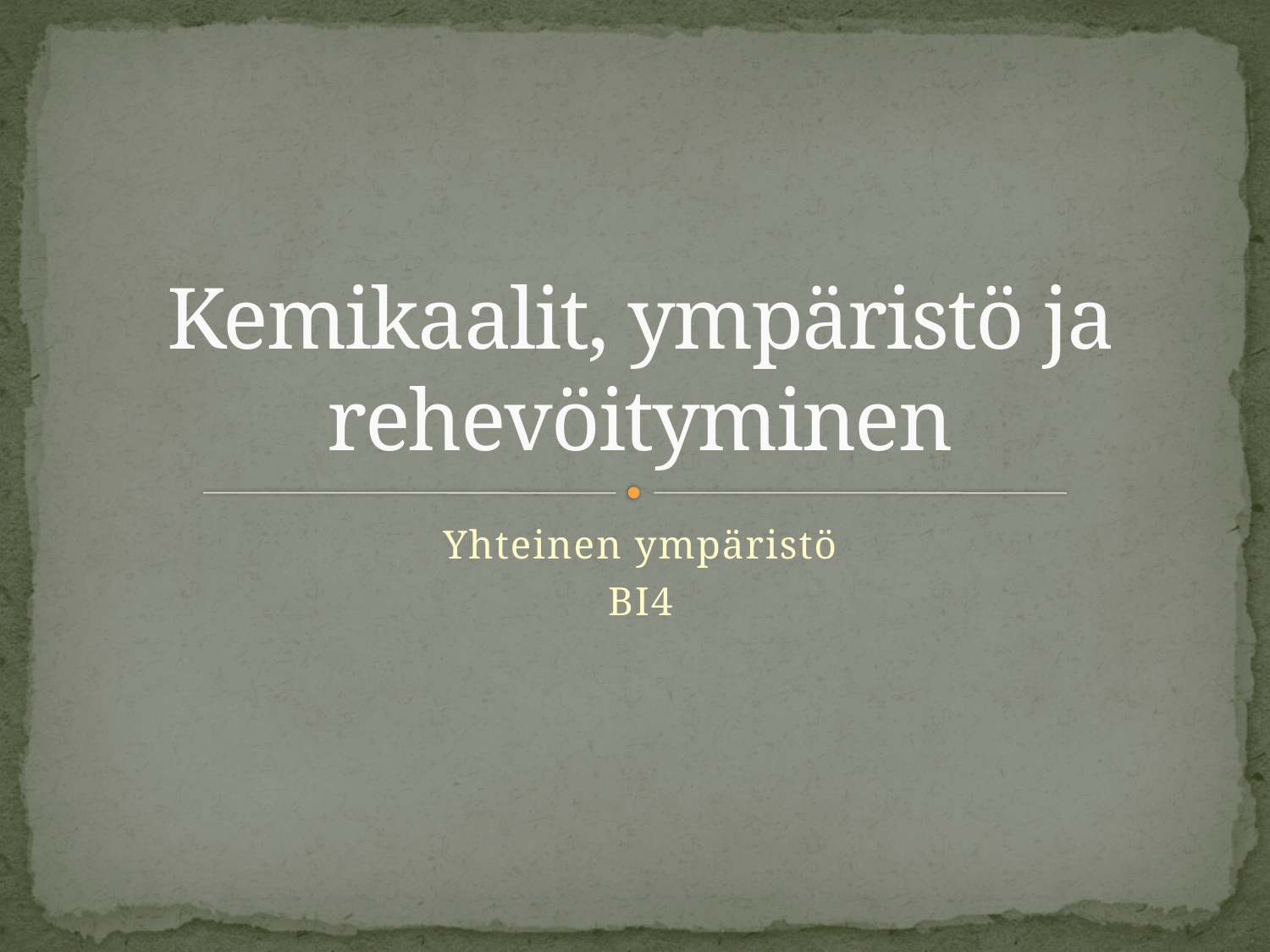

# Kemikaalit, ympäristö ja rehevöityminen
Yhteinen ympäristö
BI4